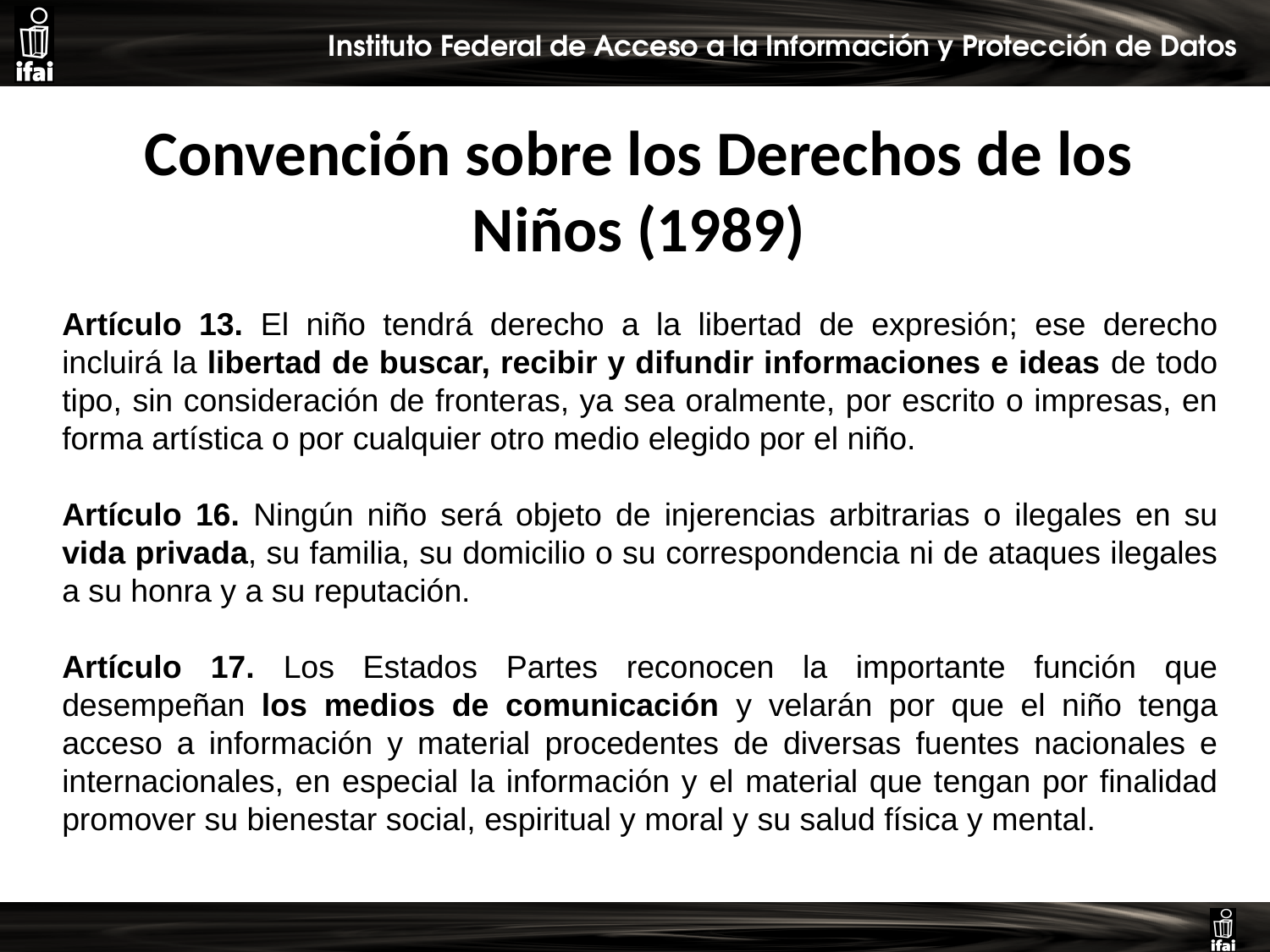

# Convención sobre los Derechos de los Niños (1989)
Artículo 13. El niño tendrá derecho a la libertad de expresión; ese derecho incluirá la libertad de buscar, recibir y difundir informaciones e ideas de todo tipo, sin consideración de fronteras, ya sea oralmente, por escrito o impresas, en forma artística o por cualquier otro medio elegido por el niño.

Artículo 16. Ningún niño será objeto de injerencias arbitrarias o ilegales en su vida privada, su familia, su domicilio o su correspondencia ni de ataques ilegales a su honra y a su reputación.

Artículo 17. Los Estados Partes reconocen la importante función que desempeñan los medios de comunicación y velarán por que el niño tenga acceso a información y material procedentes de diversas fuentes nacionales e internacionales, en especial la información y el material que tengan por finalidad promover su bienestar social, espiritual y moral y su salud física y mental.